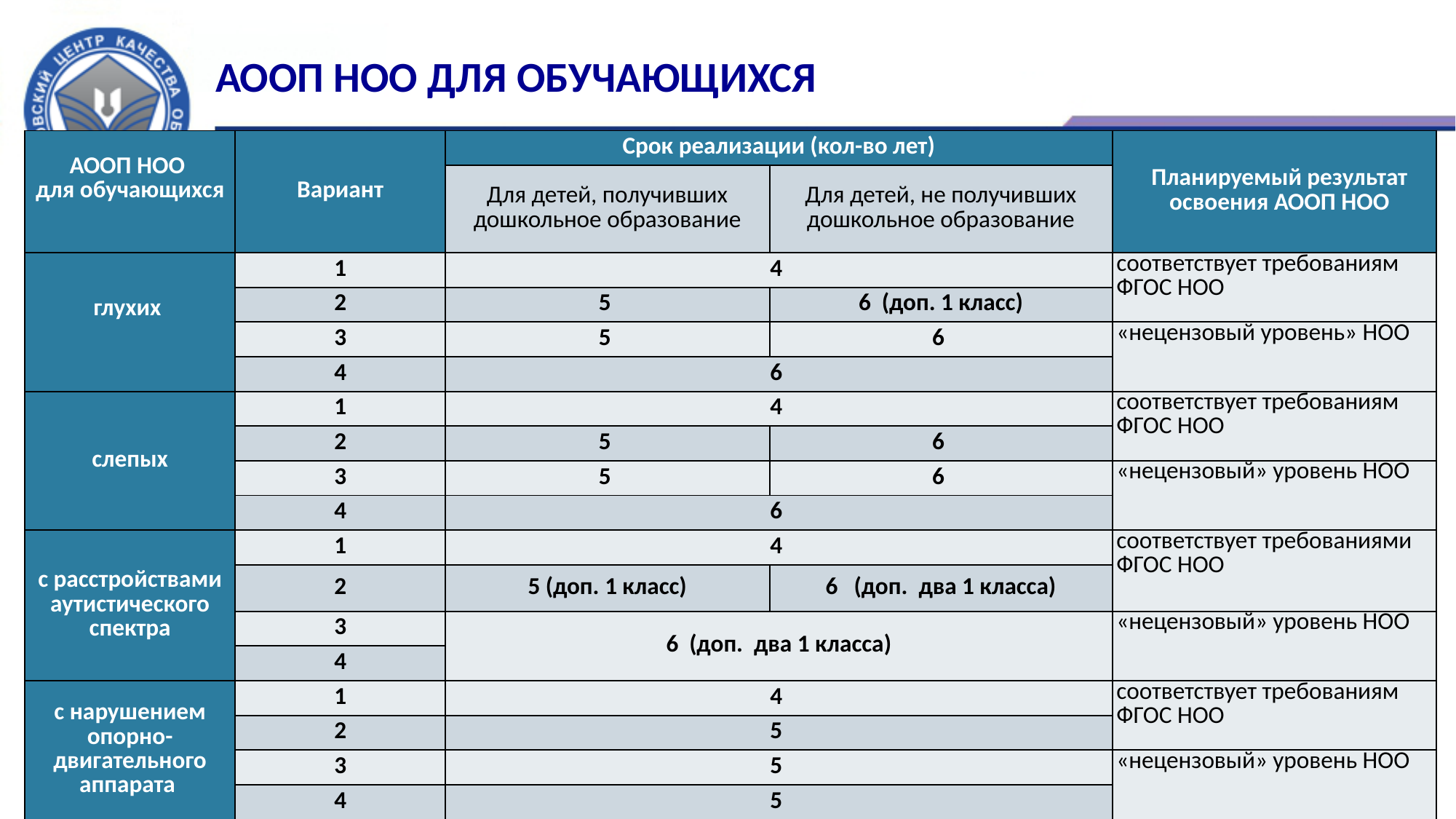

АООП НОО для обучающихся
| АООП НОО для обучающихся | Вариант | Срок реализации (кол-во лет) |  | Планируемый результат освоения АООП НОО |
| --- | --- | --- | --- | --- |
|  |  | Для детей, получивших дошкольное образование | Для детей, не получивших дошкольное образование |  |
| глухих | 1 | 4 |  | соответствует требованиям ФГОС НОО |
|  | 2 | 5 | 6 (доп. 1 класс) |  |
|  | 3 | 5 | 6 | «нецензовый уровень» НОО |
|  | 4 | 6 |  |  |
| слепых | 1 | 4 |  | соответствует требованиям ФГОС НОО |
|  | 2 | 5 | 6 |  |
|  | 3 | 5 | 6 | «нецензовый» уровень НОО |
|  | 4 | 6 |  |  |
| с расстройствами аутистического спектра | 1 | 4 |  | соответствует требованиями ФГОС НОО |
|  | 2 | 5 (доп. 1 класс) | 6 (доп. два 1 класса) |  |
|  | 3 | 6 (доп. два 1 класса) |  | «нецензовый» уровень НОО |
|  | 4 |  |  |  |
| с нарушением опорно-двигательного аппарата | 1 | 4 |  | соответствует требованиям ФГОС НОО |
|  | 2 | 5 |  |  |
|  | 3 | 5 |  | «нецензовый» уровень НОО |
|  | 4 | 5 |  |  |